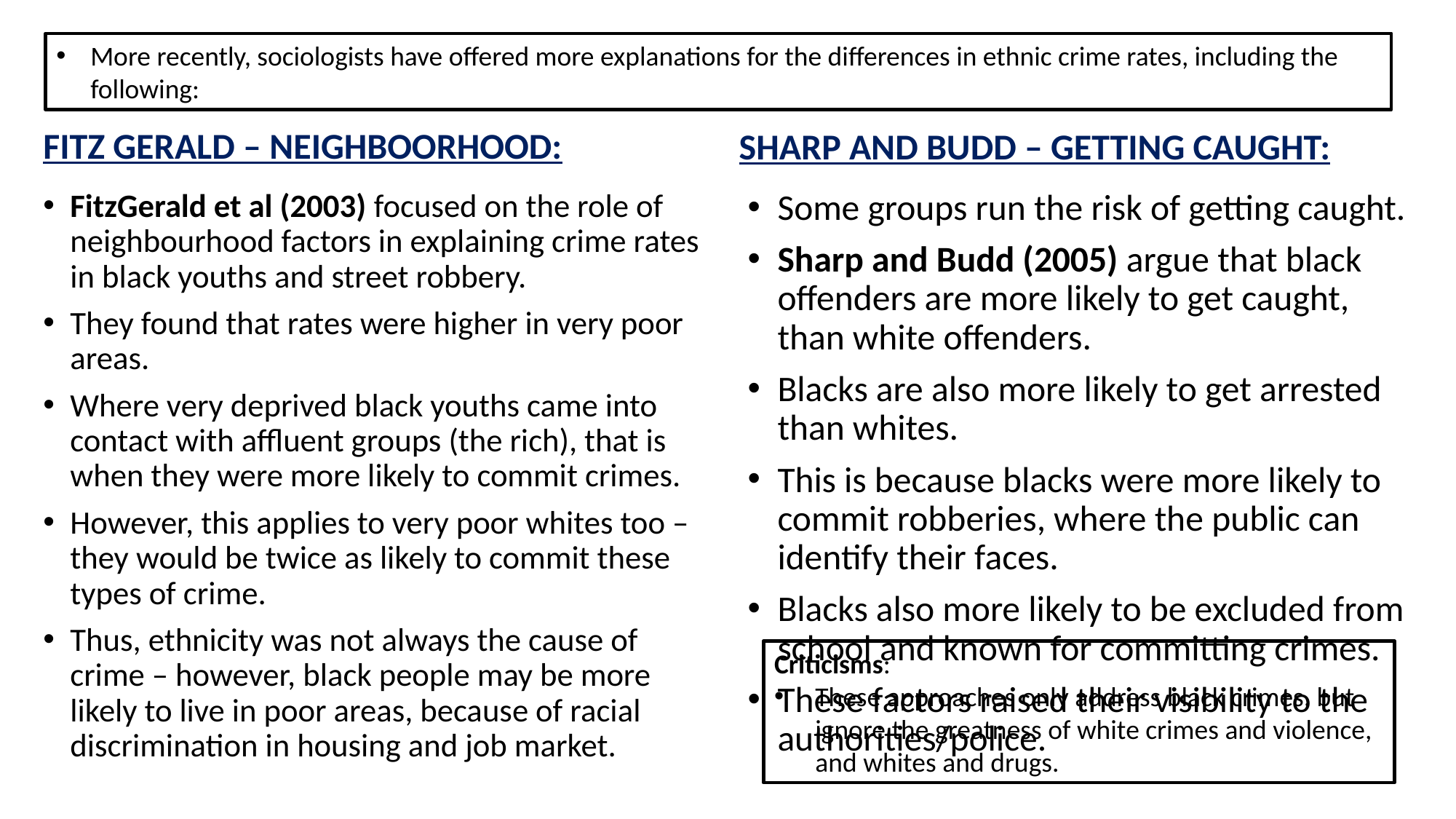

More recently, sociologists have offered more explanations for the differences in ethnic crime rates, including the following:
# FITZ GERALD – NEIGHBOORHOOD:
SHARP AND BUDD – GETTING CAUGHT:
FitzGerald et al (2003) focused on the role of neighbourhood factors in explaining crime rates in black youths and street robbery.
They found that rates were higher in very poor areas.
Where very deprived black youths came into contact with affluent groups (the rich), that is when they were more likely to commit crimes.
However, this applies to very poor whites too – they would be twice as likely to commit these types of crime.
Thus, ethnicity was not always the cause of crime – however, black people may be more likely to live in poor areas, because of racial discrimination in housing and job market.
Some groups run the risk of getting caught.
Sharp and Budd (2005) argue that black offenders are more likely to get caught, than white offenders.
Blacks are also more likely to get arrested than whites.
This is because blacks were more likely to commit robberies, where the public can identify their faces.
Blacks also more likely to be excluded from school and known for committing crimes.
These factors raised their visibility to the authorities/police.

Criticisms:
These approaches only address black crimes, but ignore the greatness of white crimes and violence, and whites and drugs.